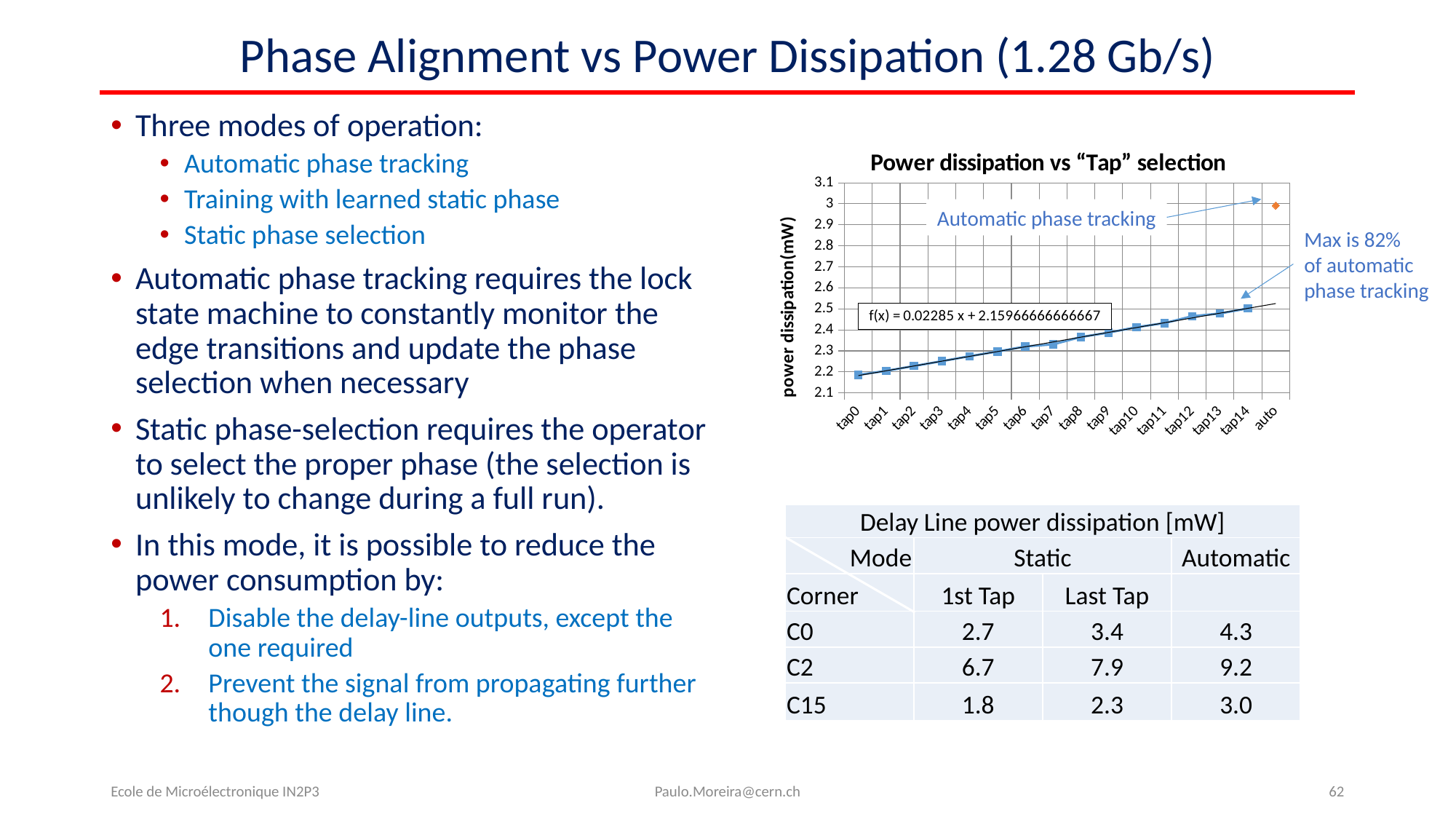

# Phase Alignment vs Power Dissipation (1.28 Gb/s)
Three modes of operation:
Automatic phase tracking
Training with learned static phase
Static phase selection
Automatic phase tracking requires the lock state machine to constantly monitor the edge transitions and update the phase selection when necessary
Static phase-selection requires the operator to select the proper phase (the selection is unlikely to change during a full run).
In this mode, it is possible to reduce the power consumption by:
Disable the delay-line outputs, except the one required
Prevent the signal from propagating further though the delay line.

### Chart: Power dissipation vs “Tap” selection

| Category |  |  |
|---|---|---|
| tap0 | 2.186 | None |
| tap1 | 2.205 | None |
| tap2 | 2.2279999999999998 | None |
| tap3 | 2.251 | None |
| tap4 | 2.275 | None |
| tap5 | 2.297 | None |
| tap6 | 2.321 | None |
| tap7 | 2.331 | None |
| tap8 | 2.366 | None |
| tap9 | 2.387 | None |
| tap10 | 2.4130000000000003 | None |
| tap11 | 2.432 | None |
| tap12 | 2.4650000000000003 | None |
| tap13 | 2.478 | None |
| tap14 | 2.502 | None |
| auto | None | 2.992 |
Automatic phase tracking
Max is 82%
of automatic
phase tracking
| Delay Line power dissipation [mW] |  |  |  |
| --- | --- | --- | --- |
| Mode | Static |  | Automatic |
| Corner | 1st Tap | Last Tap |  |
| C0 | 2.7 | 3.4 | 4.3 |
| C2 | 6.7 | 7.9 | 9.2 |
| C15 | 1.8 | 2.3 | 3.0 |
Ecole de Microélectronique IN2P3
Paulo.Moreira@cern.ch
62